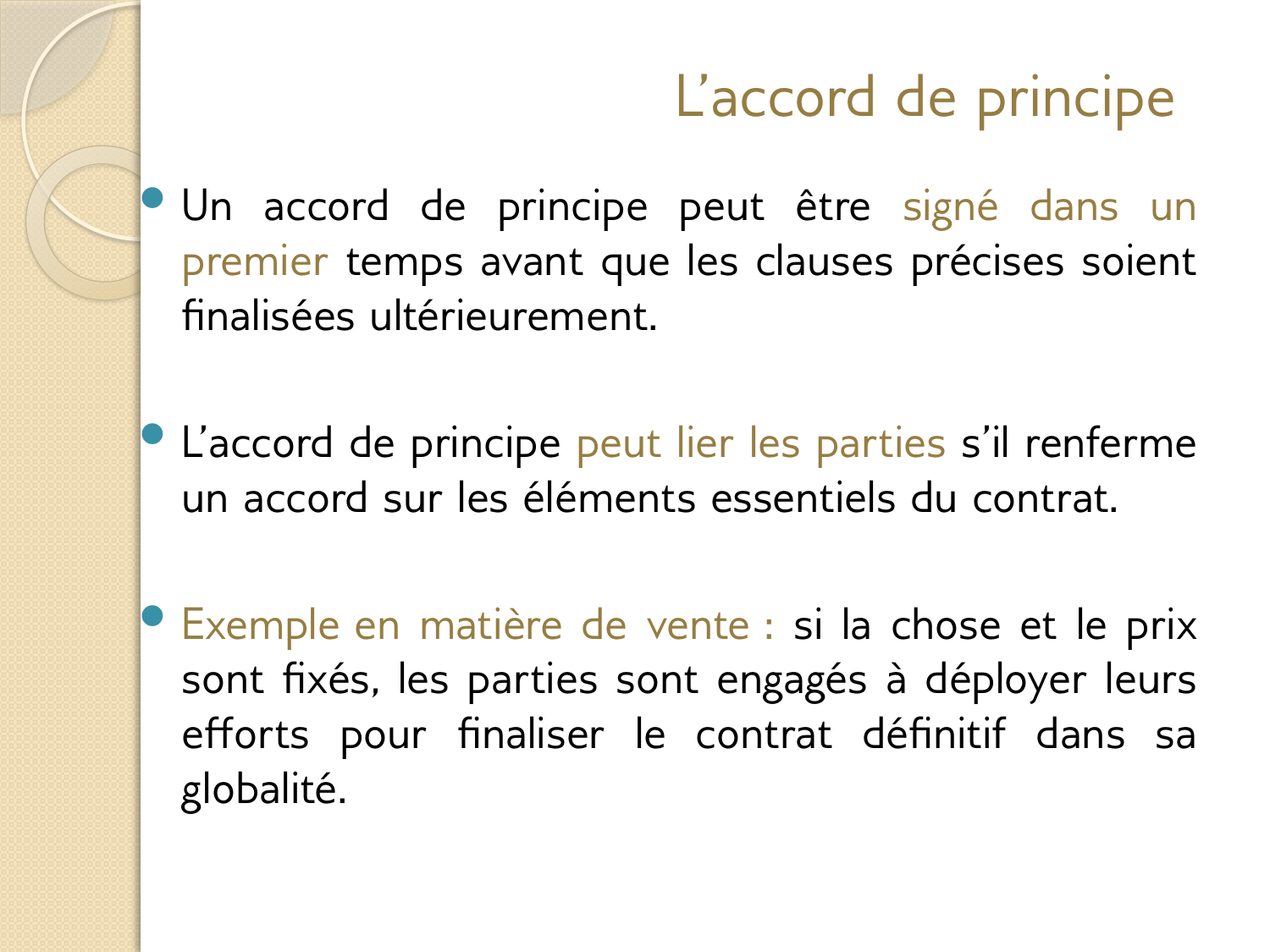

# L’accord de principe
Un accord de principe peut être signé dans un premier temps avant que les clauses précises soient finalisées ultérieurement.

L’accord de principe peut lier les parties s’il renferme un accord sur les éléments essentiels du contrat.

Exemple en matière de vente : si la chose et le prix sont fixés, les parties sont engagés à déployer leurs efforts pour finaliser le contrat définitif dans sa globalité.